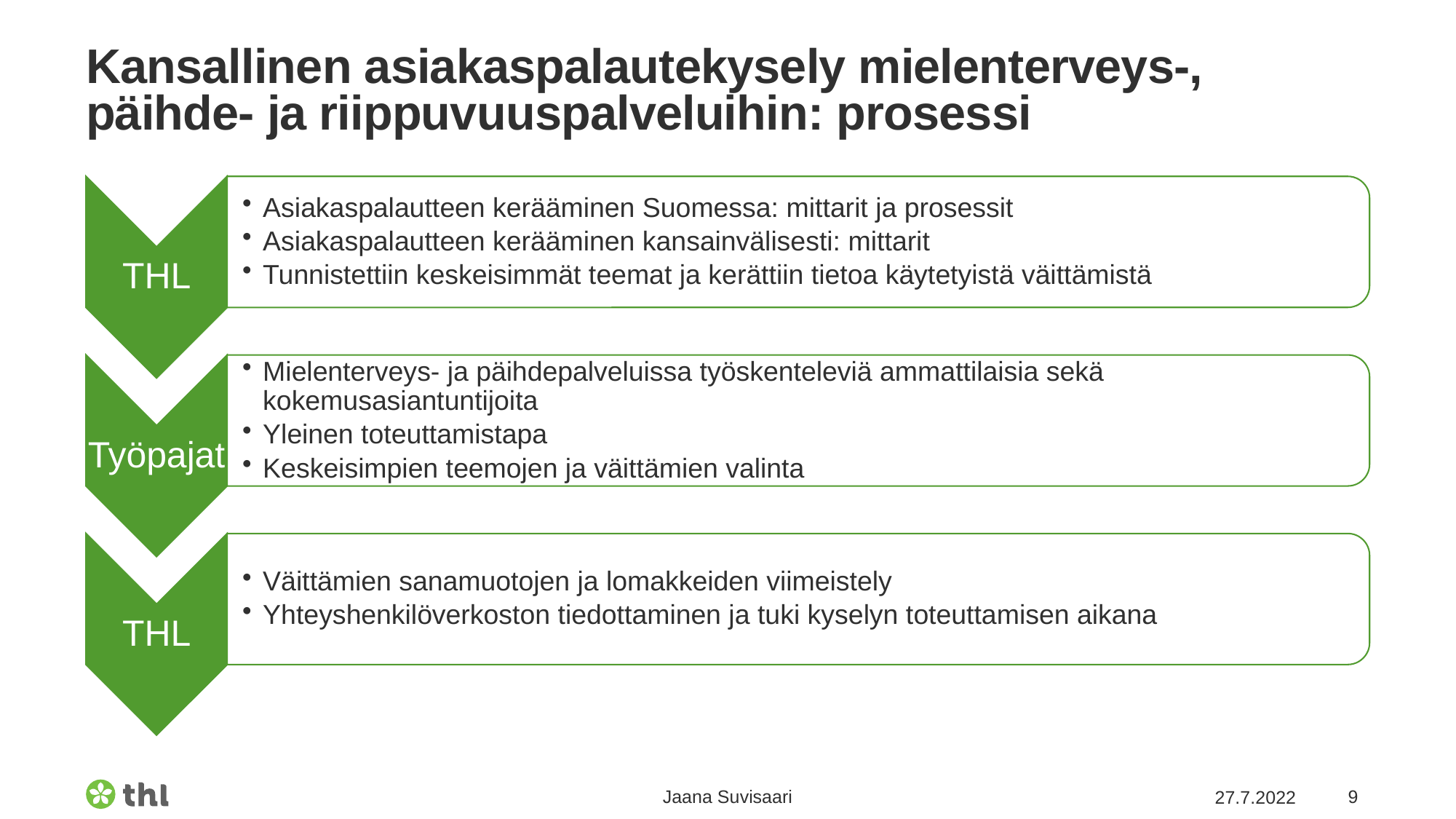

# Kansallinen asiakaspalautekysely mielenterveys-, päihde- ja riippuvuuspalveluihin: prosessi
THL
Asiakaspalautteen kerääminen Suomessa: mittarit ja prosessit
Asiakaspalautteen kerääminen kansainvälisesti: mittarit
Tunnistettiin keskeisimmät teemat ja kerättiin tietoa käytetyistä väittämistä
Työpajat
Mielenterveys- ja päihdepalveluissa työskenteleviä ammattilaisia sekä kokemusasiantuntijoita
Yleinen toteuttamistapa
Keskeisimpien teemojen ja väittämien valinta
THL
Väittämien sanamuotojen ja lomakkeiden viimeistely
Yhteyshenkilöverkoston tiedottaminen ja tuki kyselyn toteuttamisen aikana
Jaana Suvisaari
27.7.2022
9